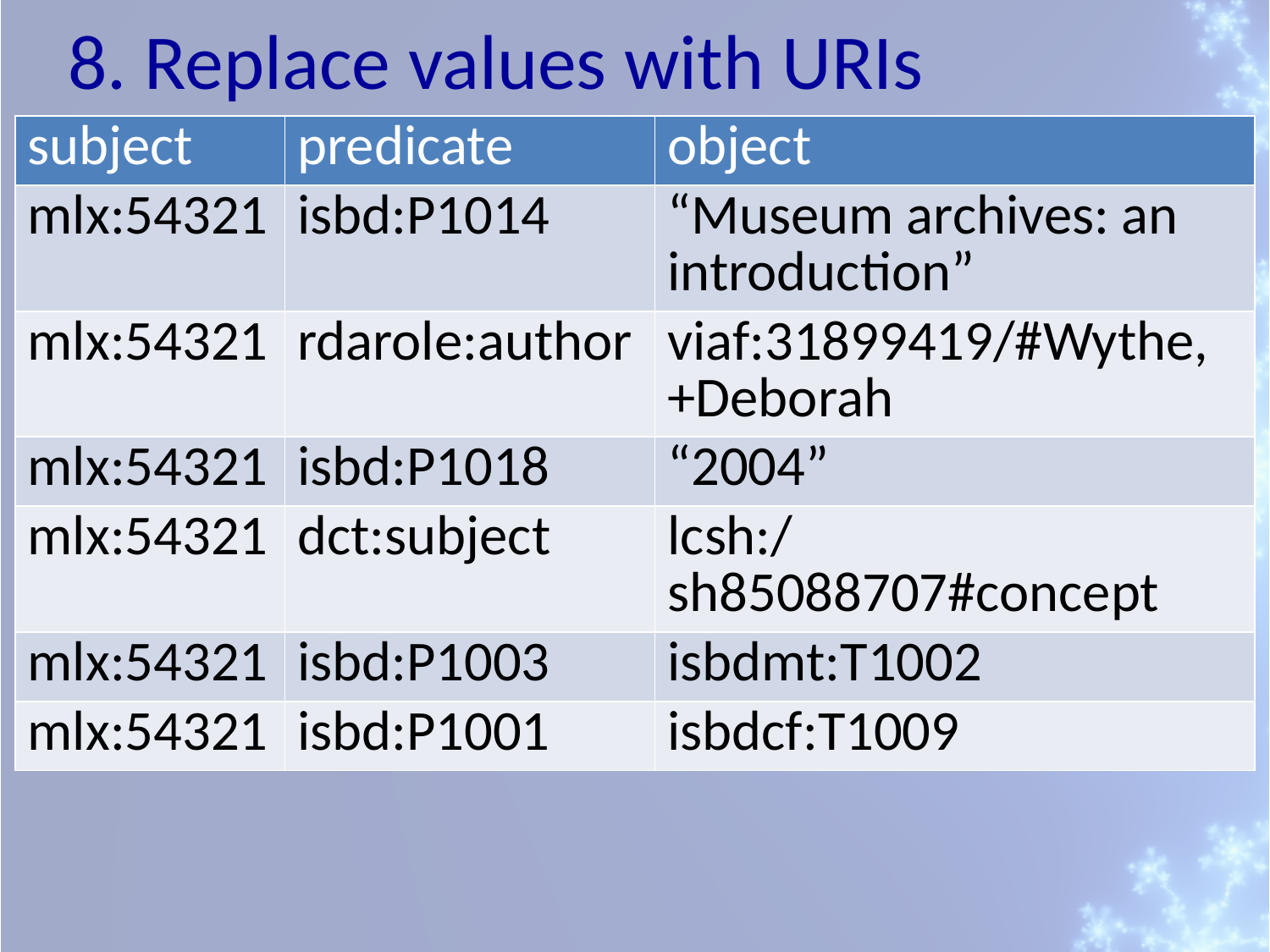

# 8. Replace values with URIs
| subject | predicate | object |
| --- | --- | --- |
| mlx:54321 | isbd:P1014 | “Museum archives: an introduction” |
| mlx:54321 | rdarole:author | viaf:31899419/#Wythe,+Deborah |
| mlx:54321 | isbd:P1018 | “2004” |
| mlx:54321 | dct:subject | lcsh:/sh85088707#concept |
| mlx:54321 | isbd:P1003 | isbdmt:T1002 |
| mlx:54321 | isbd:P1001 | isbdcf:T1009 |